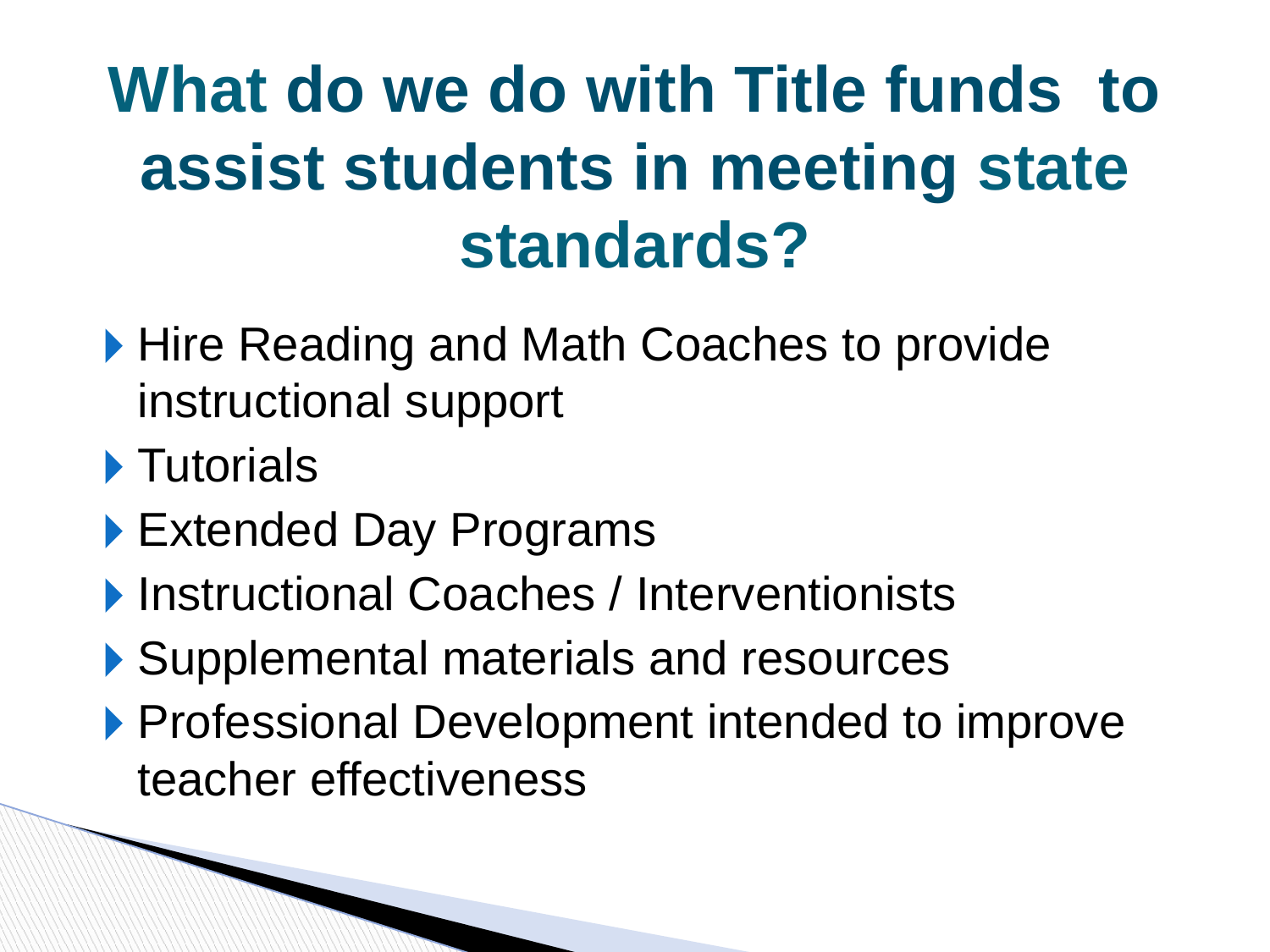

# What do we do with Title funds  to assist students in meeting state standards?
Hire Reading and Math Coaches to provide instructional support
Tutorials
Extended Day Programs
Instructional Coaches / Interventionists
Supplemental materials and resources
Professional Development intended to improve teacher effectiveness